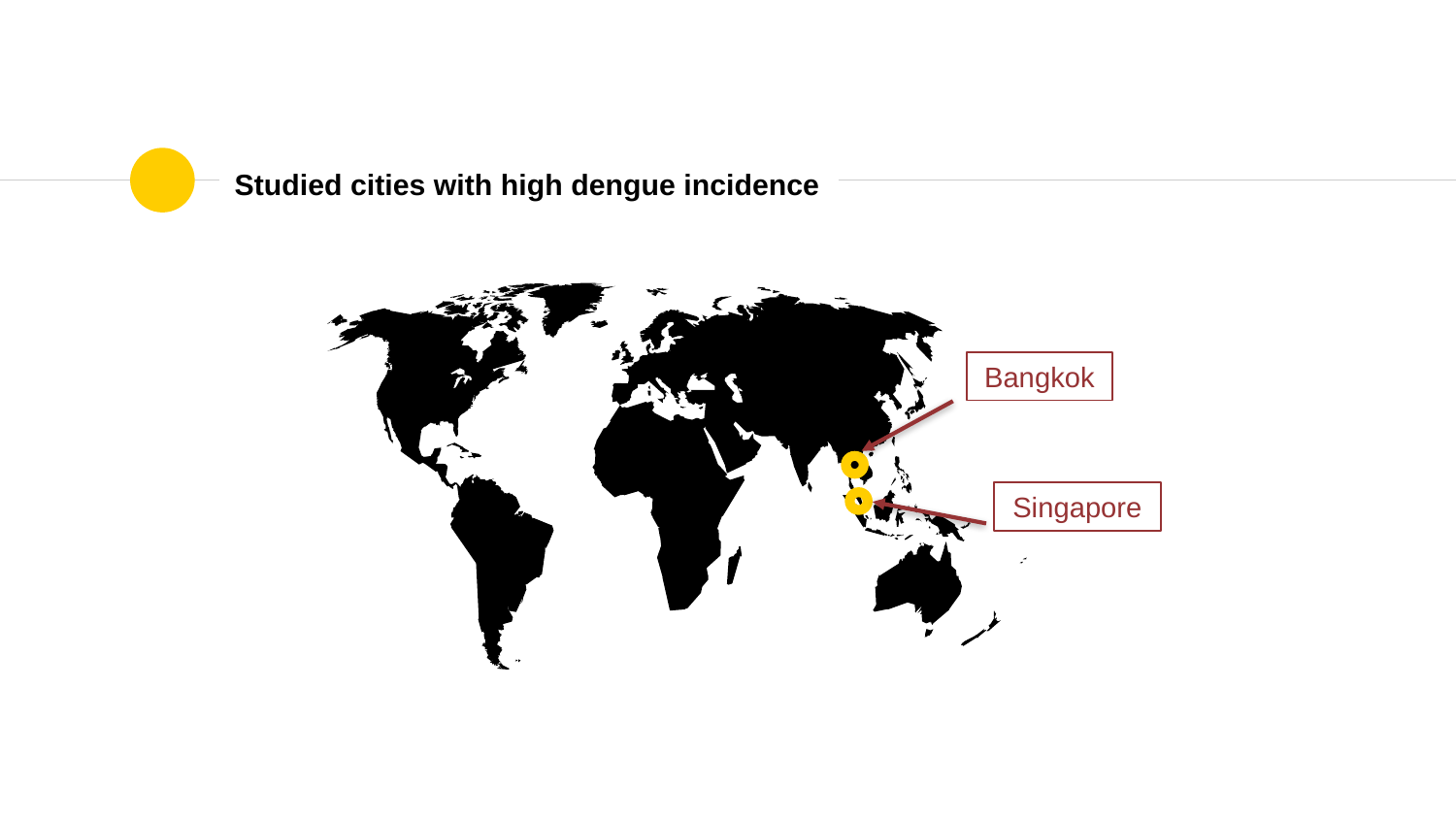

# Studied cities with high dengue incidence

Bangkok

Singapore